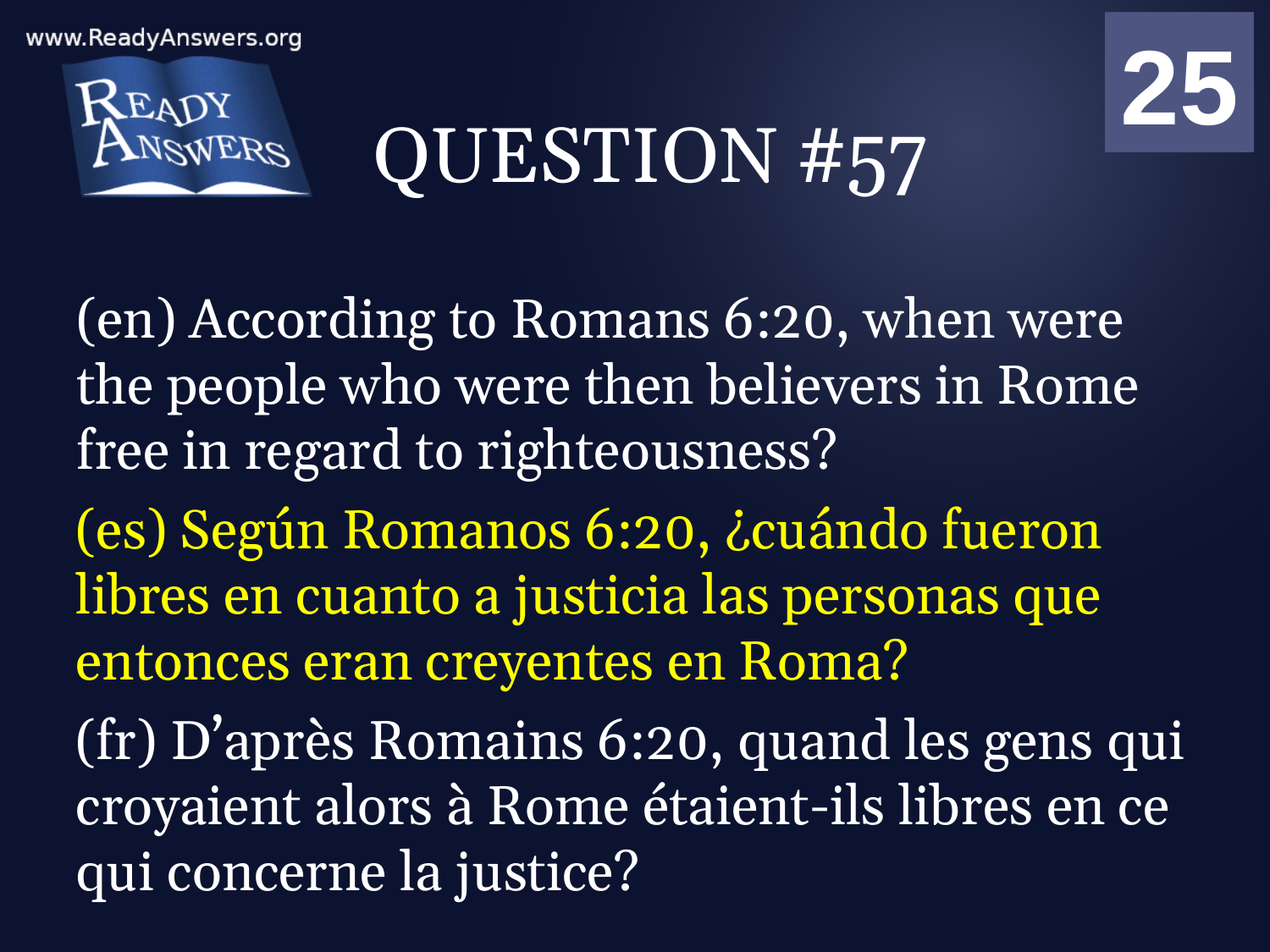

01
02
03
04
05
06
07
08
09
10
11
12
13
14
15
16
17
18
19
20
21
22
23
24
25
00
# QUESTION #57
(en) According to Romans 6:20, when were the people who were then believers in Rome free in regard to righteousness?
(es) Según Romanos 6:20, ¿cuándo fueron libres en cuanto a justicia las personas que entonces eran creyentes en Roma?
(fr) D’après Romains 6:20, quand les gens qui croyaient alors à Rome étaient-ils libres en ce qui concerne la justice?